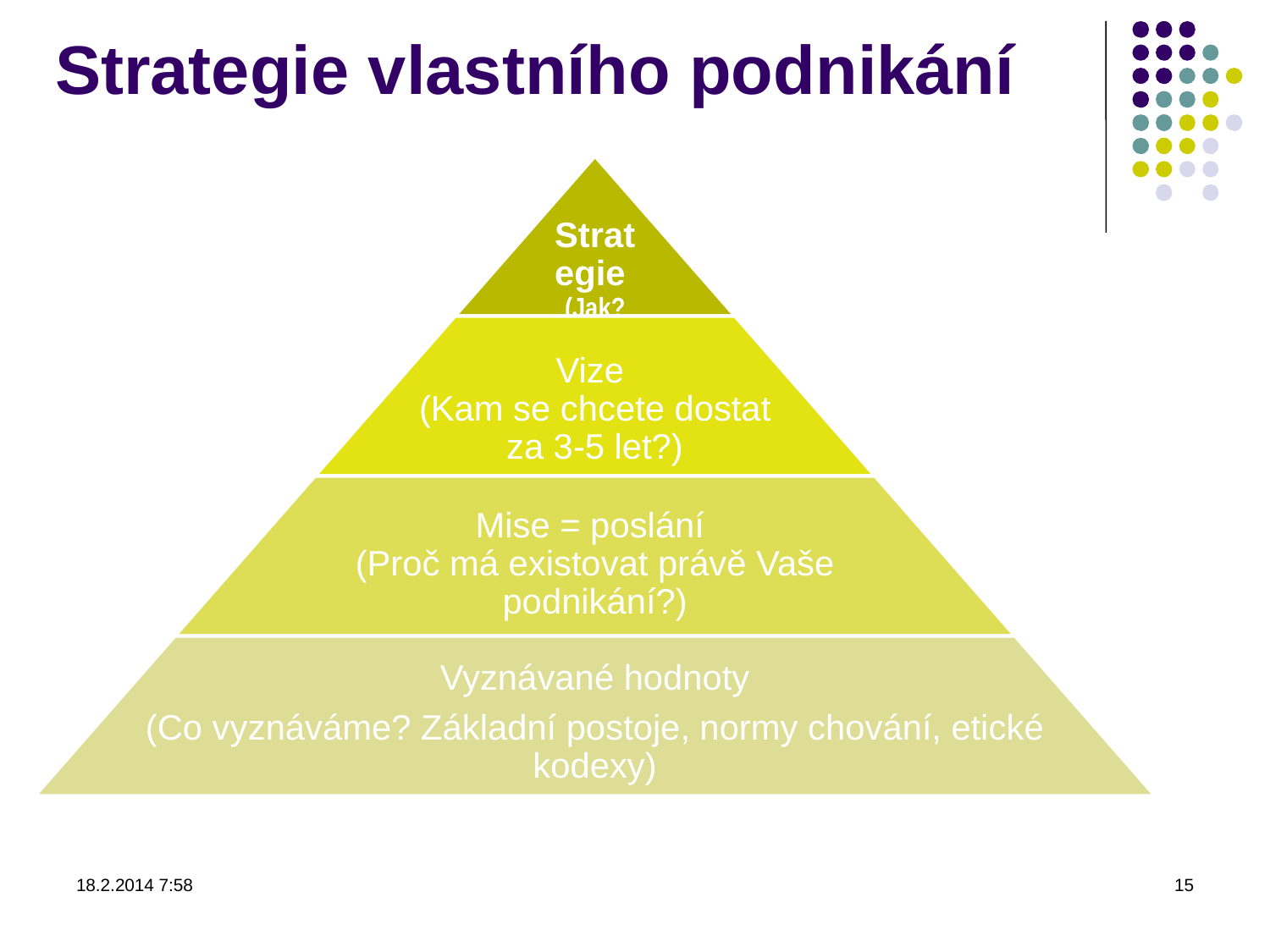

Strategie vlastního podnikání
Strategie
(Jak? Herní plán)
Vize
(Kam se chcete dostat za 3-5 let?)
Mise = poslání
(Proč má existovat právě Vaše podnikání?)
Vyznávané hodnoty
(Co vyznáváme? Základní postoje, normy chování, etické kodexy)
18.2.2014 7:58
15